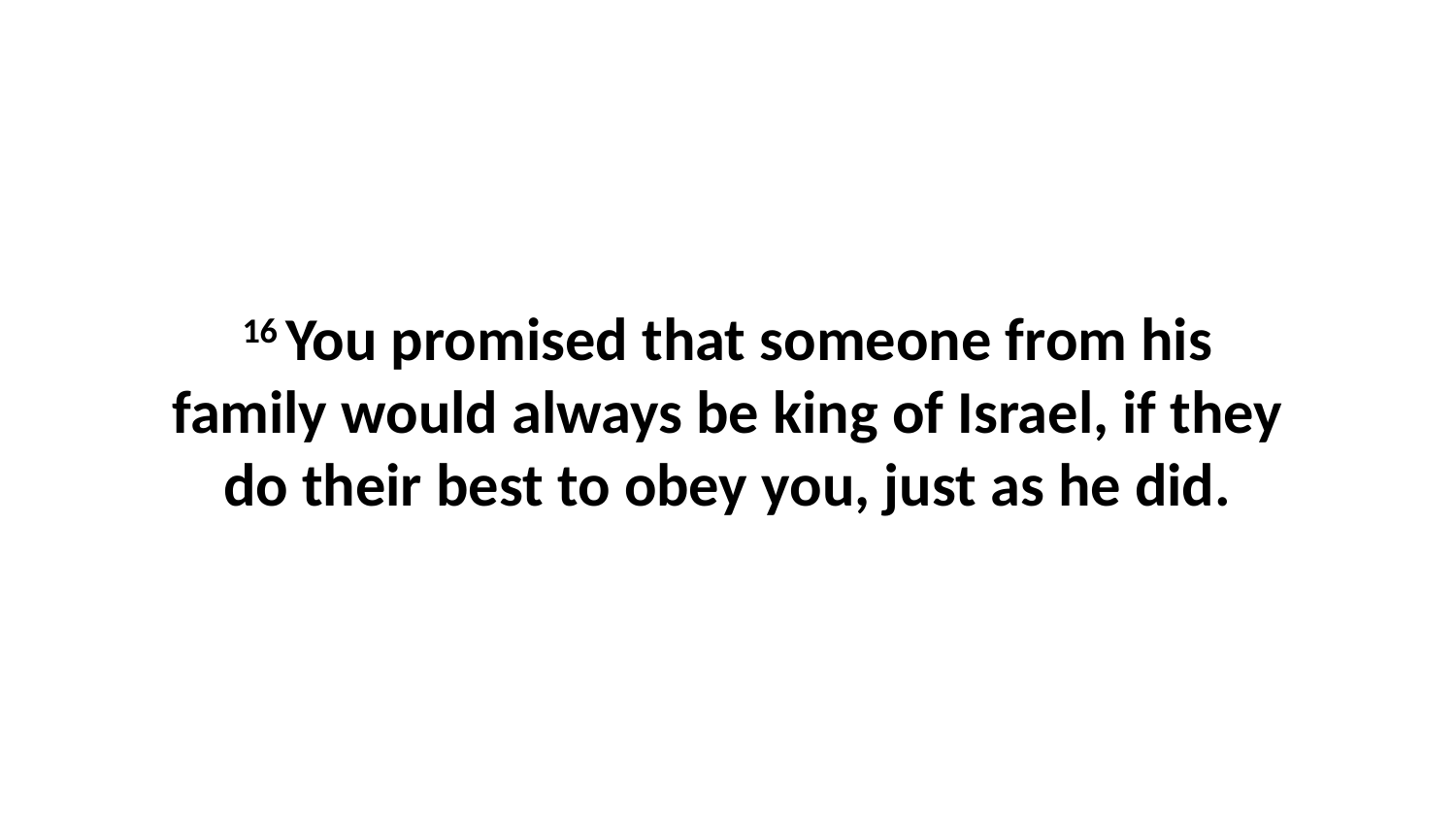

16 You promised that someone from his family would always be king of Israel, if they do their best to obey you, just as he did.